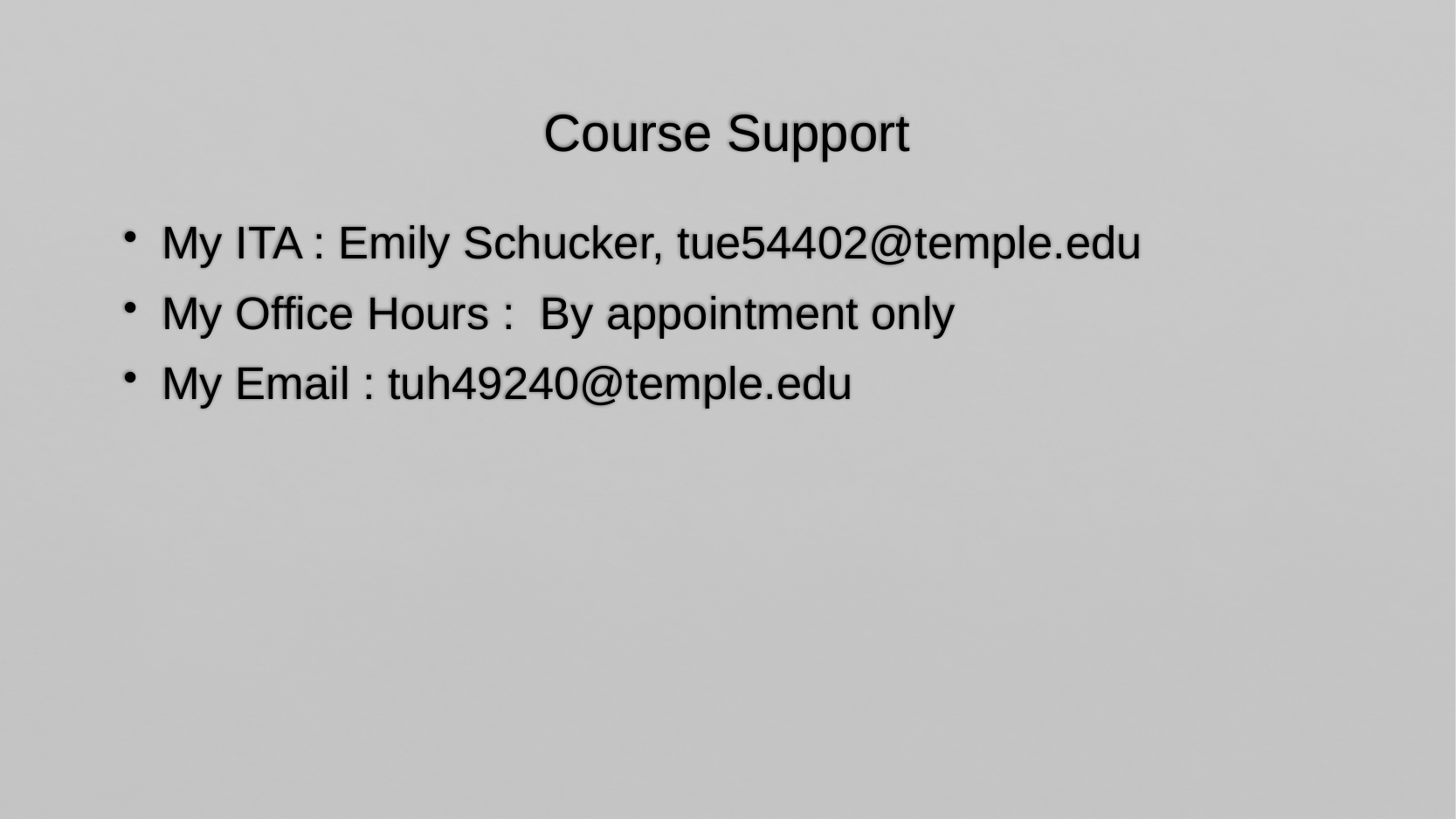

# Course Support
 My ITA : Emily Schucker, tue54402@temple.edu
 My Office Hours :  By appointment only
 My Email : tuh49240@temple.edu